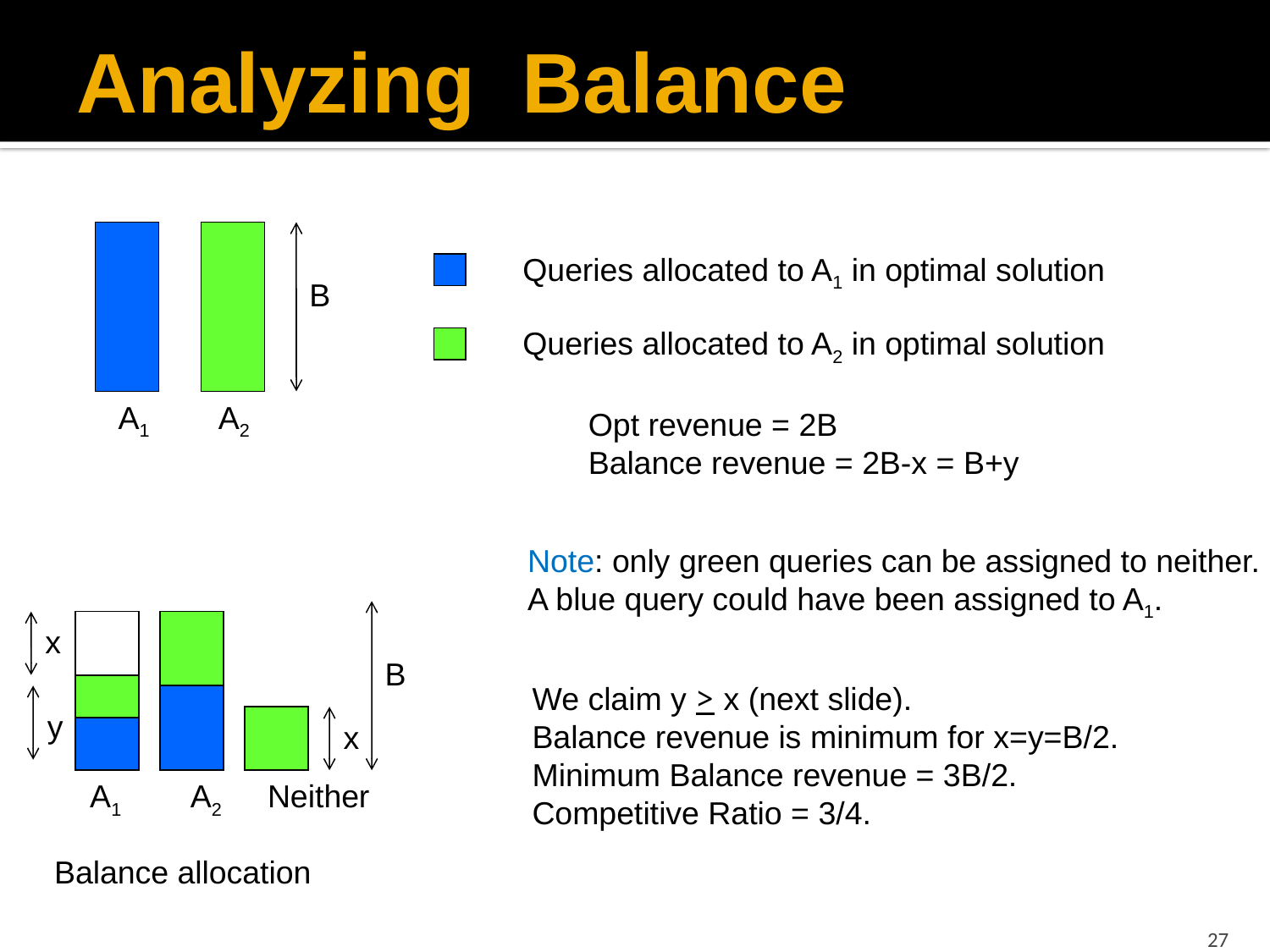

# Analyzing  Balance

B
A1
A2
Queries allocated to A1 in optimal solution

Queries allocated to A2 in optimal solution

Opt revenue = 2B
Balance revenue = 2B-x = B+y
Note: only green queries can be assigned to neither.
A blue query could have been assigned to A1.

x
B

y

x

A1
A2
                        Neither

Balance allocation
We claim y > x (next slide).
Balance revenue is minimum for x=y=B/2.
Minimum Balance revenue = 3B/2.
Competitive Ratio = 3/4.
27